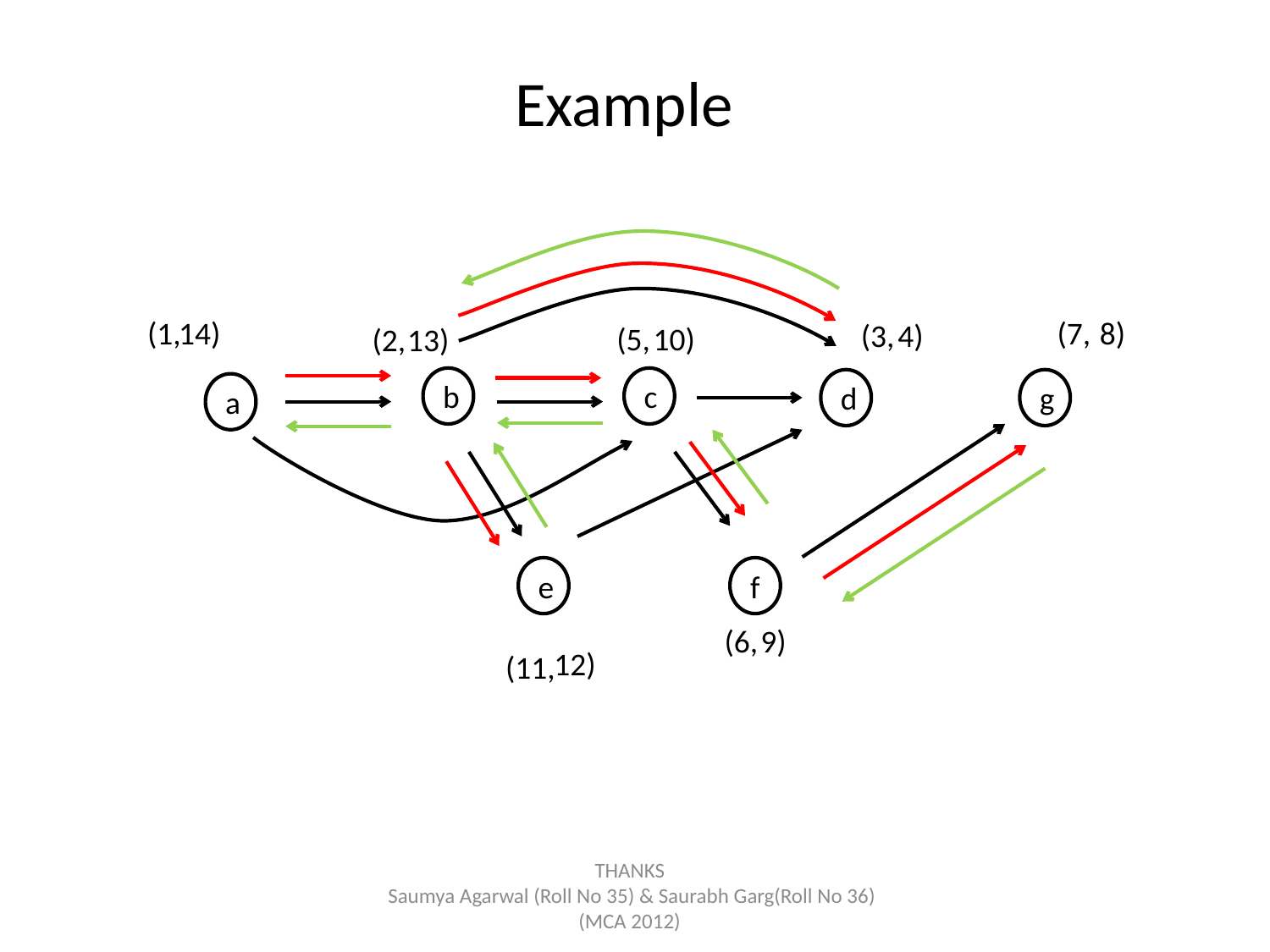

Example

(1,
14)
(7,
8)
(3,
4)
(5,
10)
(2,
13)
b
c
d
g
a

e
f
(6,
9)
12)
(11,
THANKS
 Saumya Agarwal (Roll No 35) & Saurabh Garg(Roll No 36) (MCA 2012)